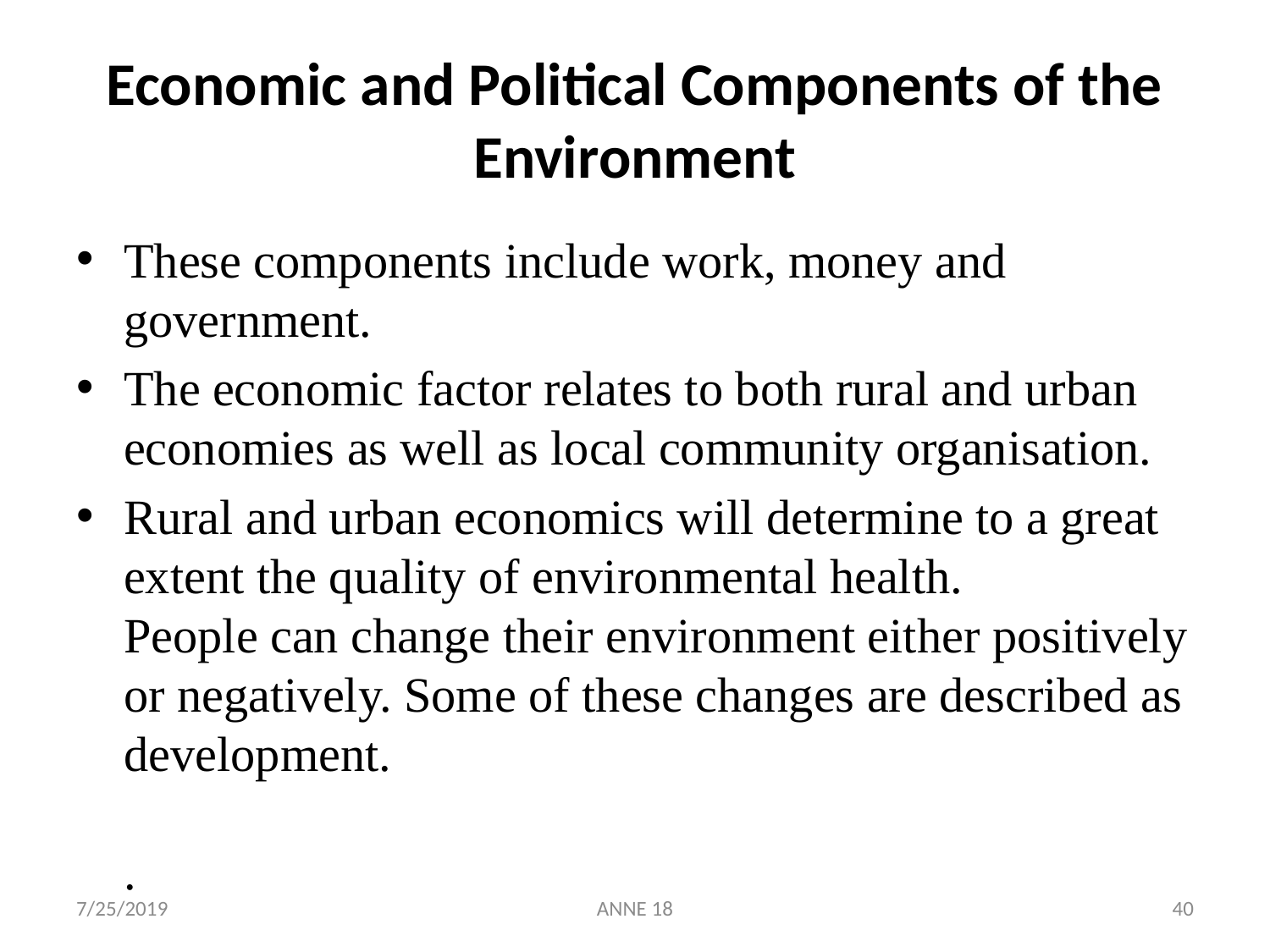

# Economic and Political Components of the Environment
These components include work, money and government.
The economic factor relates to both rural and urban economies as well as local community organisation.
Rural and urban economics will determine to a great extent the quality of environmental health.
People can change their environment either positively or negatively. Some of these changes are described as development. 
.
7/25/2019
ANNE 18
40